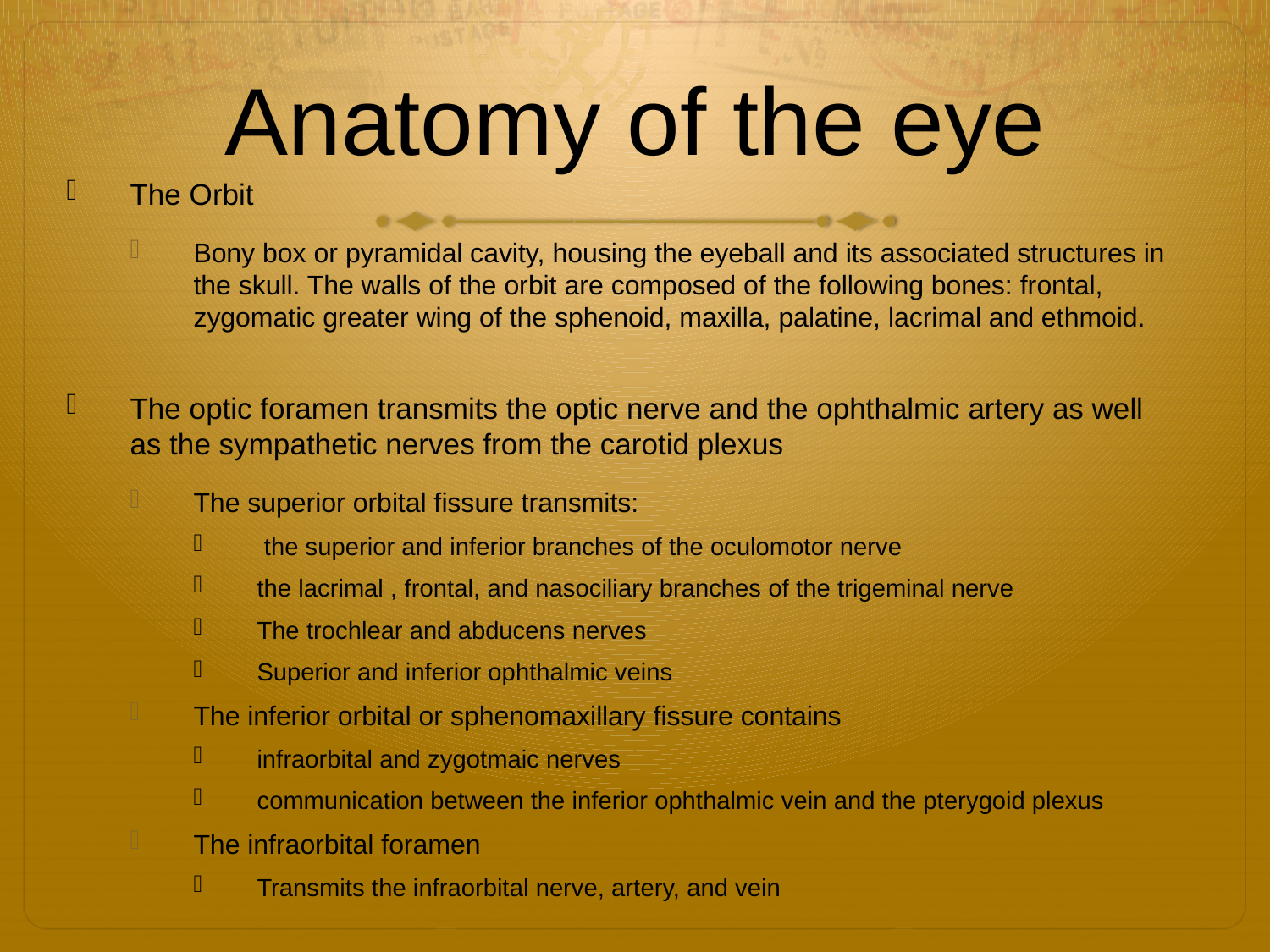

# Anatomy of the eye
The Orbit
Bony box or pyramidal cavity, housing the eyeball and its associated structures in the skull. The walls of the orbit are composed of the following bones: frontal, zygomatic greater wing of the sphenoid, maxilla, palatine, lacrimal and ethmoid.

The optic foramen transmits the optic nerve and the ophthalmic artery as well as the sympathetic nerves from the carotid plexus
The superior orbital fissure transmits:
 the superior and inferior branches of the oculomotor nerve
the lacrimal , frontal, and nasociliary branches of the trigeminal nerve
The trochlear and abducens nerves
Superior and inferior ophthalmic veins
The inferior orbital or sphenomaxillary fissure contains
infraorbital and zygotmaic nerves
communication between the inferior ophthalmic vein and the pterygoid plexus
The infraorbital foramen
Transmits the infraorbital nerve, artery, and vein